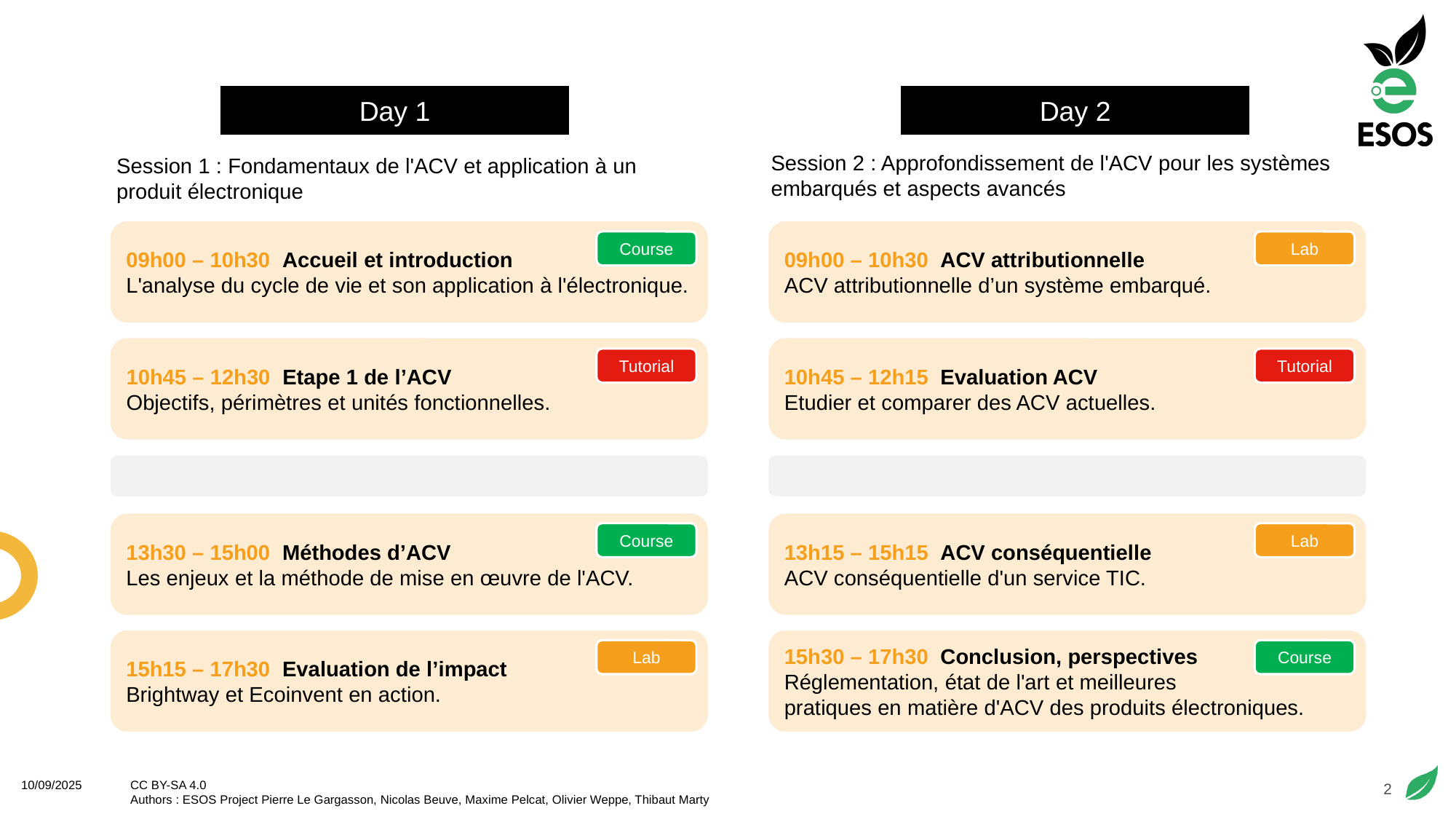

Day 1
Day 2
Session 2 : Approfondissement de l'ACV pour les systèmes embarqués et aspects avancés
Session 1 : Fondamentaux de l'ACV et application à un produit électronique
09h00 – 10h30  Accueil et introduction
L'analyse du cycle de vie et son application à l'électronique.
09h00 – 10h30  ACV attributionnelle
ACV attributionnelle d’un système embarqué.
Course
Lab
10h45 – 12h30  Etape 1 de l’ACV
Objectifs, périmètres et unités fonctionnelles.
10h45 – 12h15  Evaluation ACV
Etudier et comparer des ACV actuelles.
Tutorial
Tutorial

13h30 – 15h00  Méthodes d’ACV
Les enjeux et la méthode de mise en œuvre de l'ACV.
13h15 – 15h15  ACV conséquentielle
ACV conséquentielle d'un service TIC.
Course
Lab
15h15 – 17h30  Evaluation de l’impact
Brightway et Ecoinvent en action.
15h30 – 17h30  Conclusion, perspectives
Réglementation, état de l'art et meilleures
pratiques en matière d'ACV des produits électroniques.
Lab
Course
2